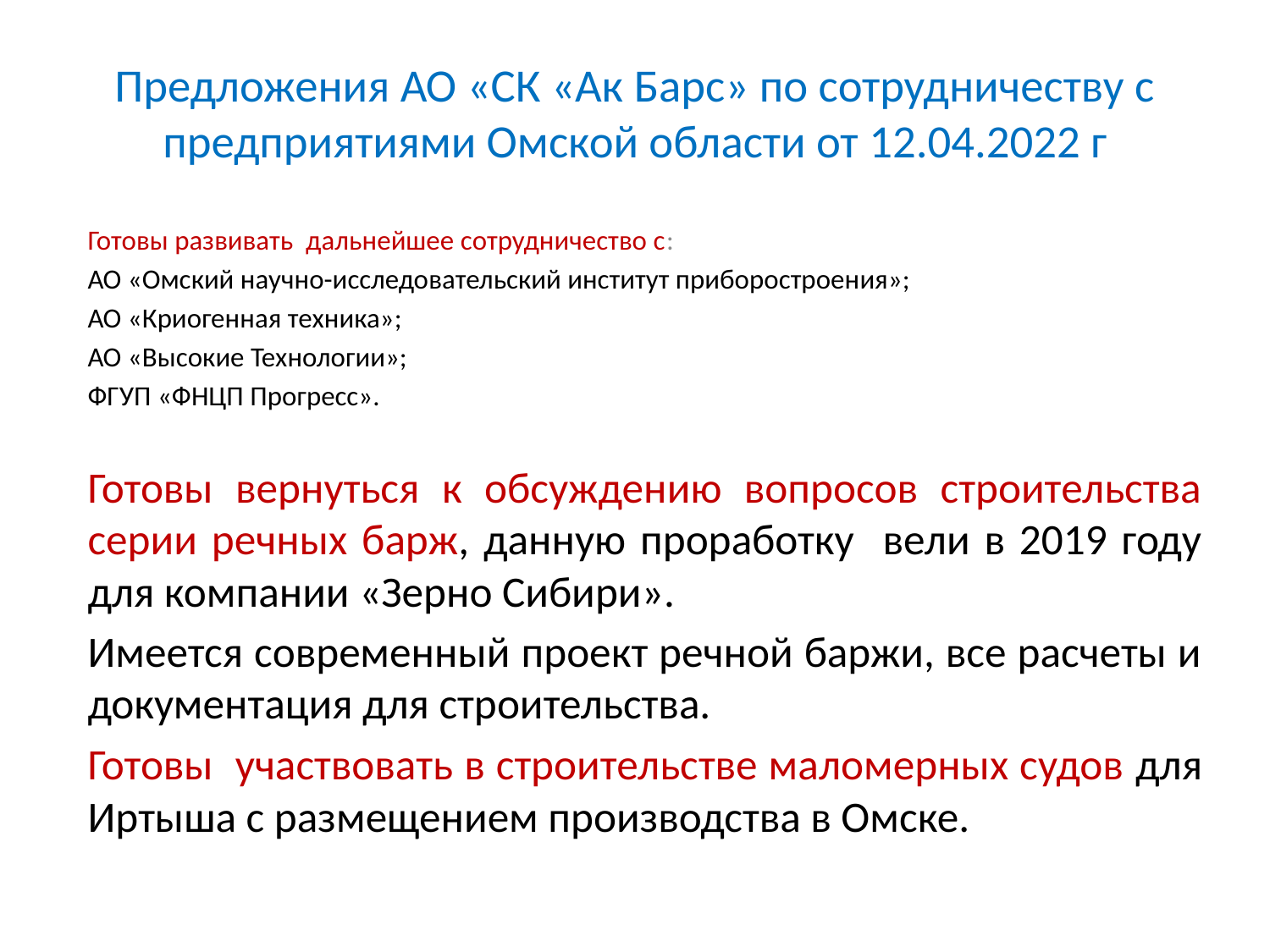

# Предложения АО «СК «Ак Барс» по сотрудничеству с предприятиями Омской области от 12.04.2022 г
Готовы развивать  дальнейшее сотрудничество с:
АО «Омский научно-исследовательский институт приборостроения»;
АО «Криогенная техника»;
АО «Высокие Технологии»;
ФГУП «ФНЦП Прогресс».

Готовы вернуться к обсуждению вопросов строительства серии речных барж, данную проработку  вели в 2019 году для компании «Зерно Сибири».
Имеется современный проект речной баржи, все расчеты и документация для строительства.
Готовы  участвовать в строительстве маломерных судов для Иртыша с размещением производства в Омске.